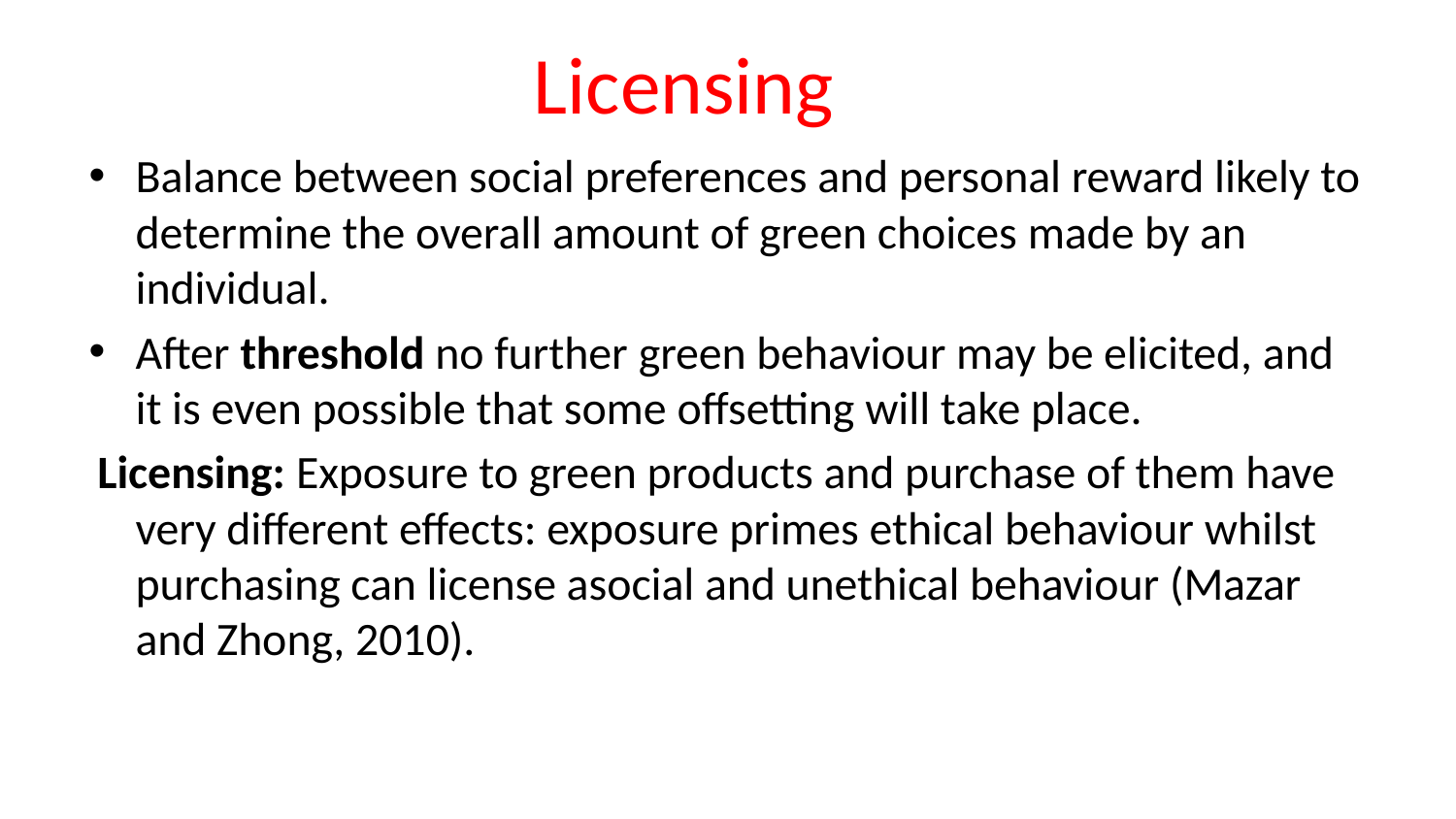

# Licensing
Balance between social preferences and personal reward likely to determine the overall amount of green choices made by an individual.
After threshold no further green behaviour may be elicited, and it is even possible that some offsetting will take place.
 Licensing: Exposure to green products and purchase of them have very different effects: exposure primes ethical behaviour whilst purchasing can license asocial and unethical behaviour (Mazar and Zhong, 2010).